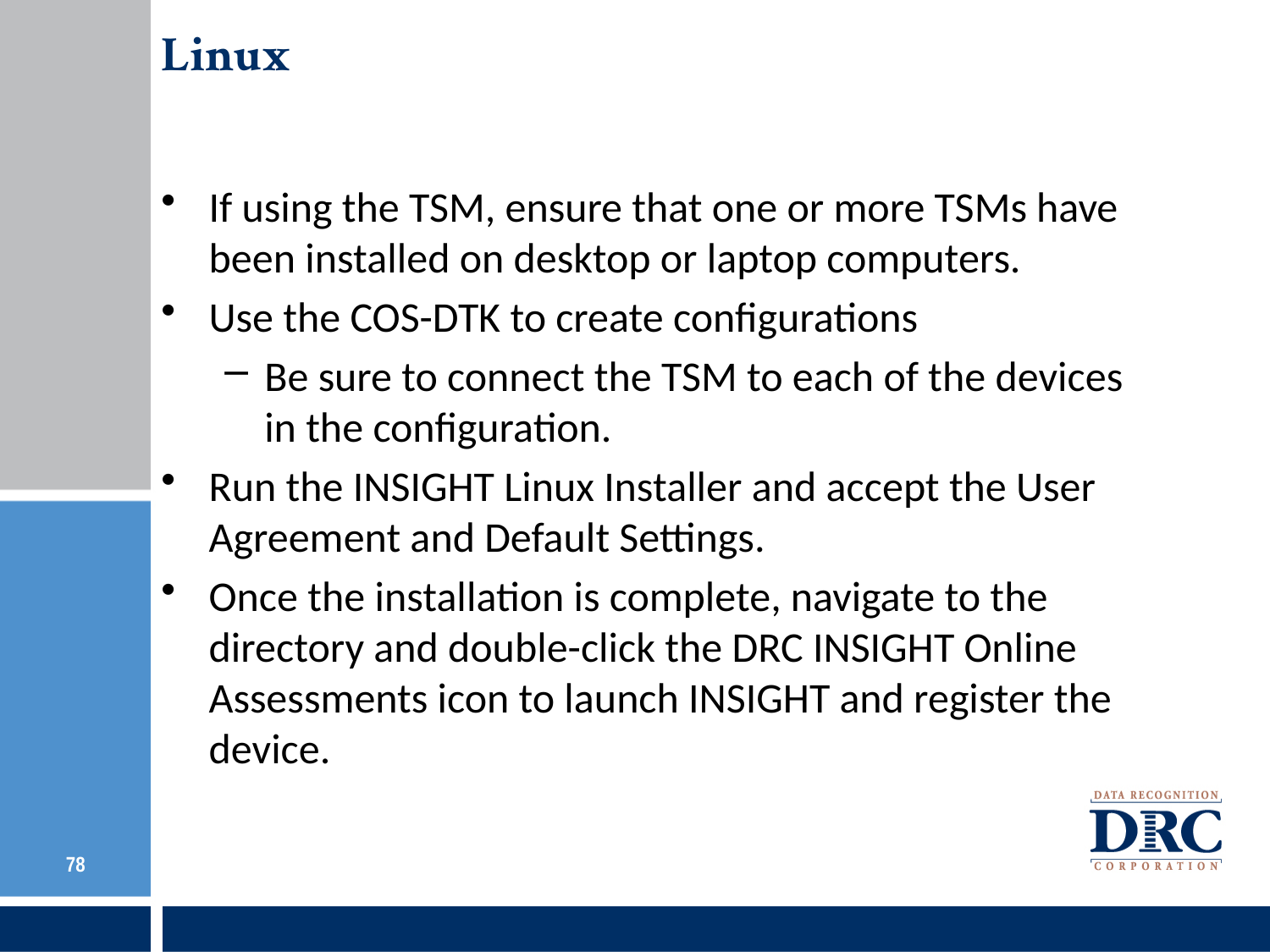

Linux
If using the TSM, ensure that one or more TSMs have been installed on desktop or laptop computers.
Use the COS-DTK to create configurations
Be sure to connect the TSM to each of the devices in the configuration.
Run the INSIGHT Linux Installer and accept the User Agreement and Default Settings.
Once the installation is complete, navigate to the directory and double-click the DRC INSIGHT Online Assessments icon to launch INSIGHT and register the device.
78